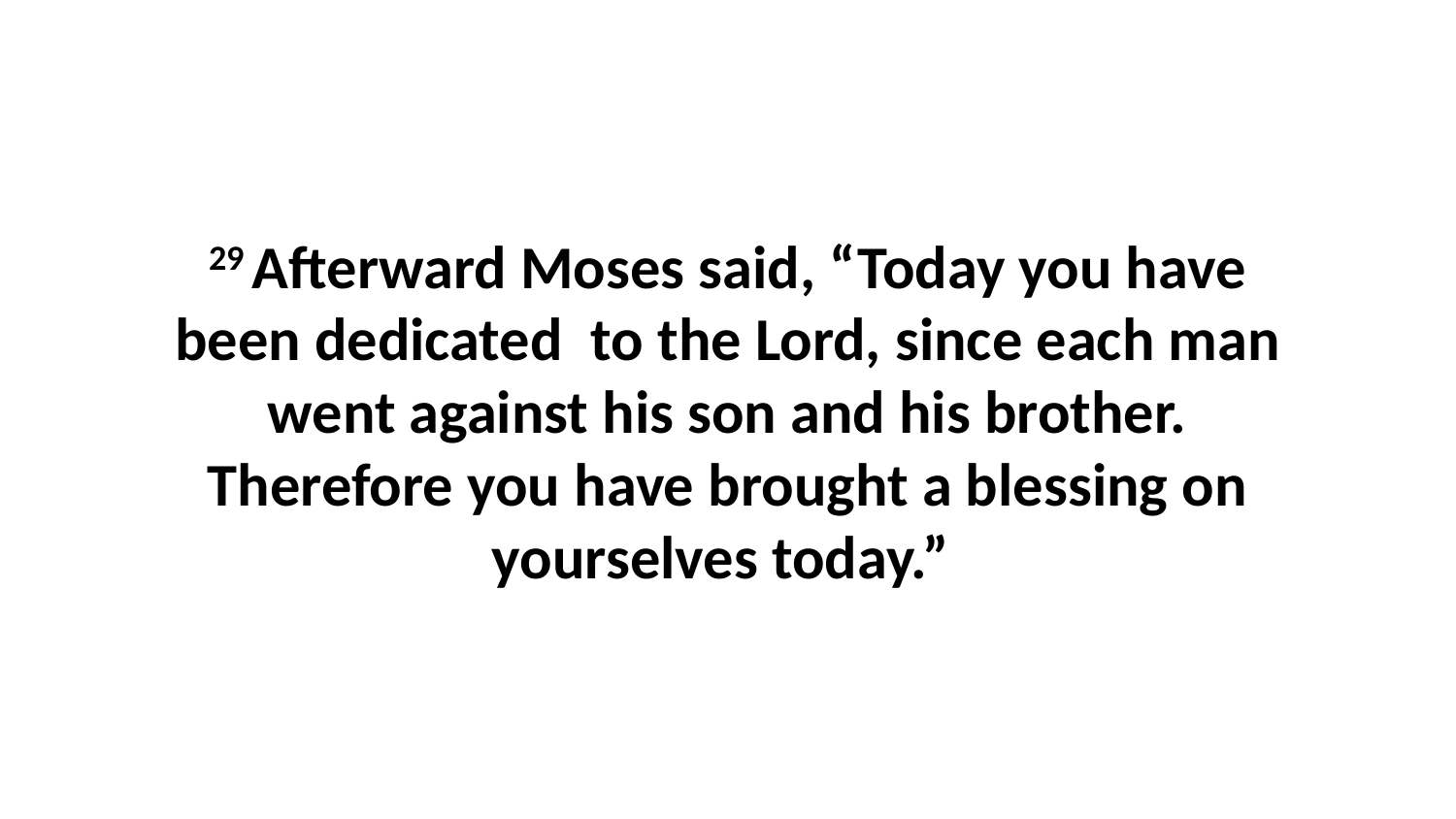

29 Afterward Moses said, “Today you have been dedicated  to the Lord, since each man went against his son and his brother. Therefore you have brought a blessing on yourselves today.”